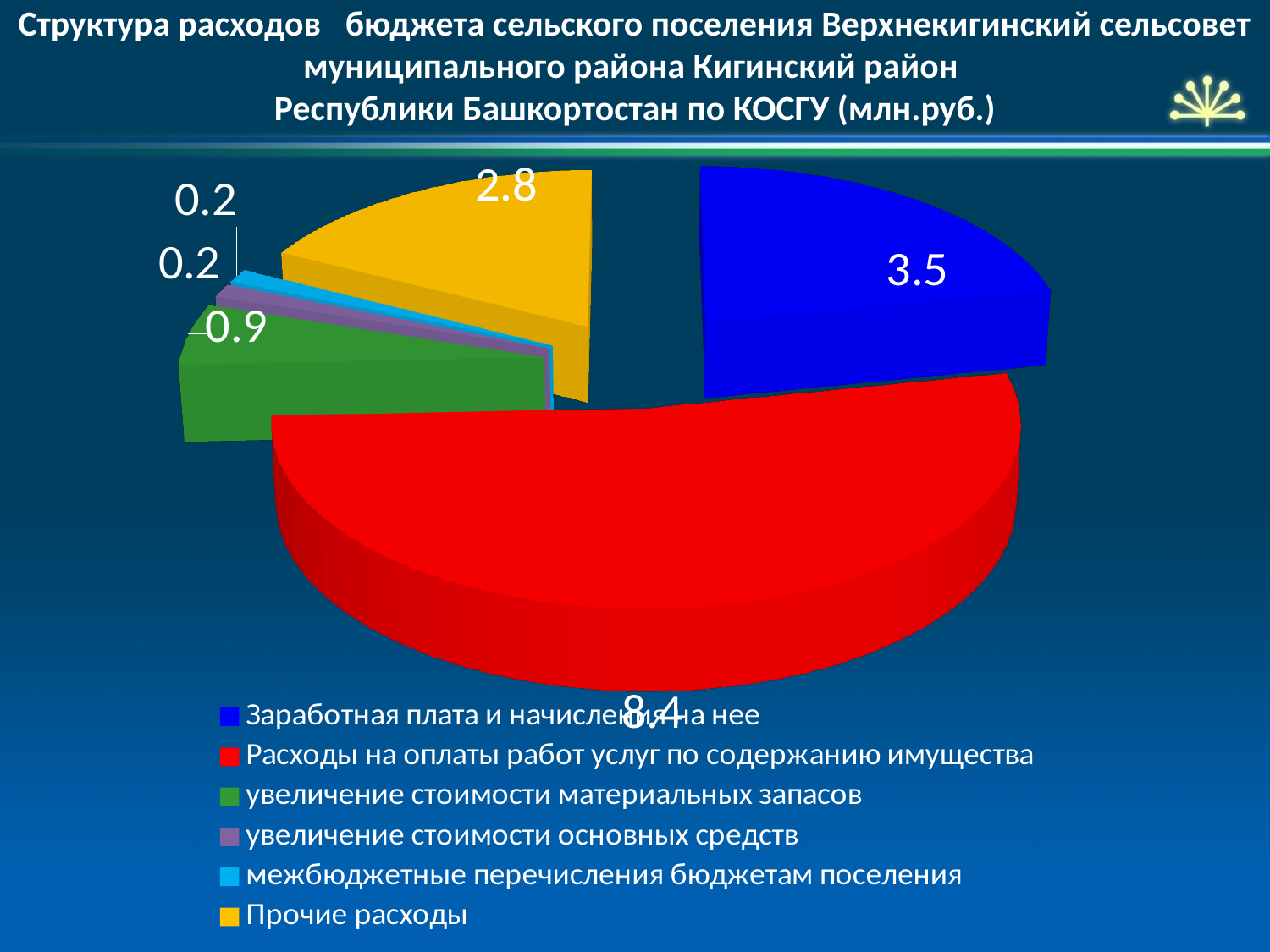

# Структура расходов   бюджета сельского поселения Верхнекигинский сельсовет муниципального района Кигинский район Республики Башкортостан по КОСГУ (млн.руб.)

[unsupported chart]